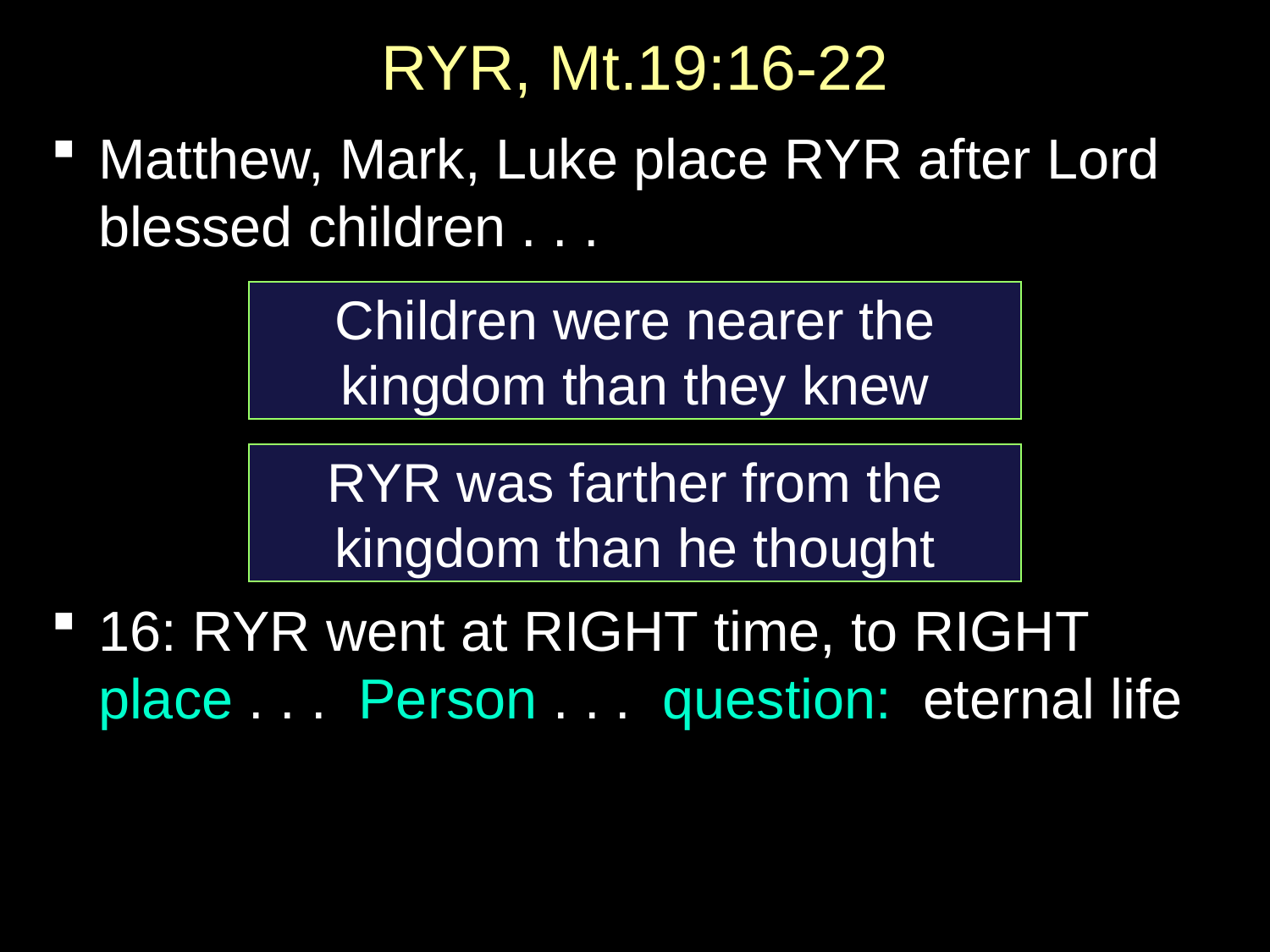

# RYR, Mt.19:16-22
Matthew, Mark, Luke place RYR after Lord blessed children . . .

16: RYR went at RIGHT time, to RIGHT  place . . .  Person . . .  question:  eternal life

Children were nearer the
kingdom than they knew

RYR was farther from the
kingdom than he thought